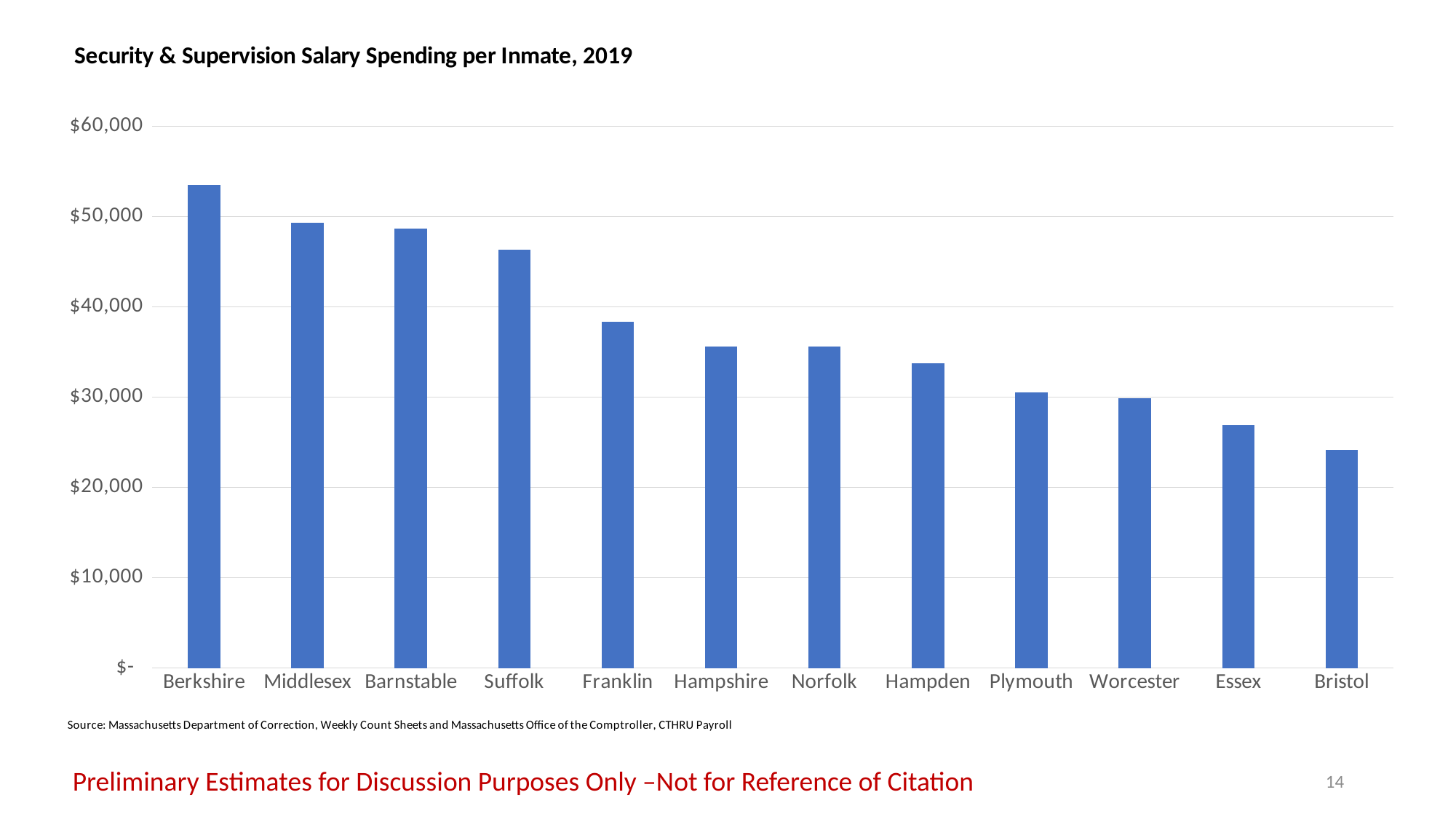

### Chart

| Category |  |
|---|---|
| Berkshire | 53481.316831683165 |
| Middlesex | 49337.732142857145 |
| Barnstable | 48655.788643533124 |
| Suffolk | 46299.640239840104 |
| Franklin | 38373.917748917745 |
| Hampshire | 35645.82191780822 |
| Norfolk | 35609.96437054632 |
| Hampden | 33713.5336743393 |
| Plymouth | 30545.84388185654 |
| Worcester | 29888.09836065574 |
| Essex | 26924.066401062417 |
| Bristol | 24154.298245614034 |
Preliminary Estimates for Discussion Purposes Only –Not for Reference of Citation
14